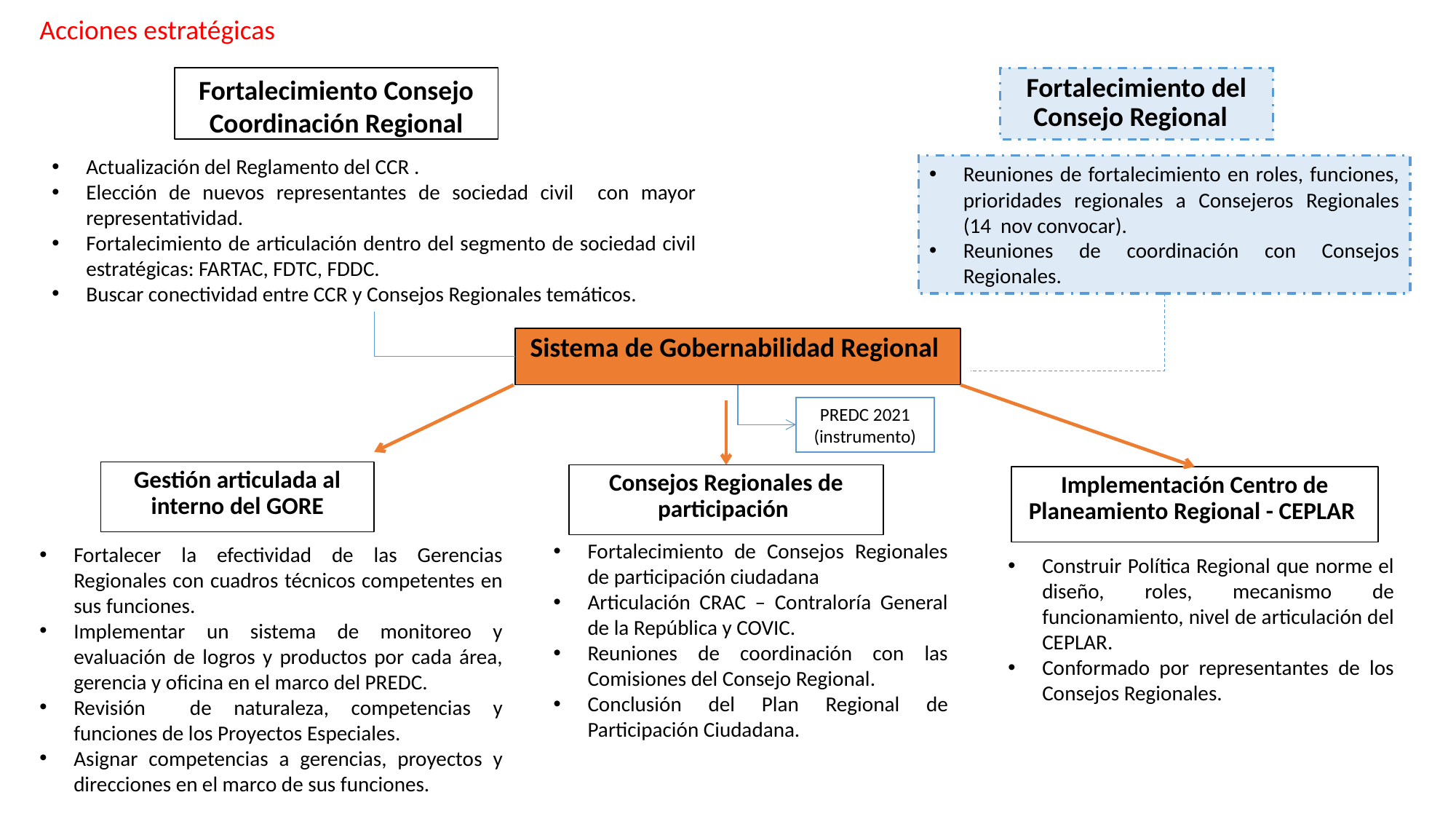

Acciones estratégicas
Fortalecimiento Consejo Coordinación Regional
Fortalecimiento del Consejo Regional
Actualización del Reglamento del CCR .
Elección de nuevos representantes de sociedad civil  con mayor representatividad.
Fortalecimiento de articulación dentro del segmento de sociedad civil estratégicas: FARTAC, FDTC, FDDC.
Buscar conectividad entre CCR y Consejos Regionales temáticos.
Reuniones de fortalecimiento en roles, funciones, prioridades regionales a Consejeros Regionales (14  nov convocar).
Reuniones de coordinación con Consejos Regionales.
Sistema de Gobernabilidad Regional
PREDC 2021 (instrumento)
Gestión articulada al interno del GORE
Consejos Regionales de participación
Implementación Centro de Planeamiento Regional - CEPLAR
Fortalecimiento de Consejos Regionales de participación ciudadana
Articulación CRAC – Contraloría General de la República y COVIC.
Reuniones de coordinación con las Comisiones del Consejo Regional.
Conclusión del Plan Regional de Participación Ciudadana.

Fortalecer la efectividad de las Gerencias Regionales con cuadros técnicos competentes en sus funciones.
Implementar un sistema de monitoreo y evaluación de logros y productos por cada área, gerencia y oficina en el marco del PREDC.
Revisión  de naturaleza, competencias y funciones de los Proyectos Especiales.
Asignar competencias a gerencias, proyectos y direcciones en el marco de sus funciones.
Construir Política Regional que norme el diseño, roles, mecanismo de funcionamiento, nivel de articulación del CEPLAR.
Conformado por representantes de los Consejos Regionales.